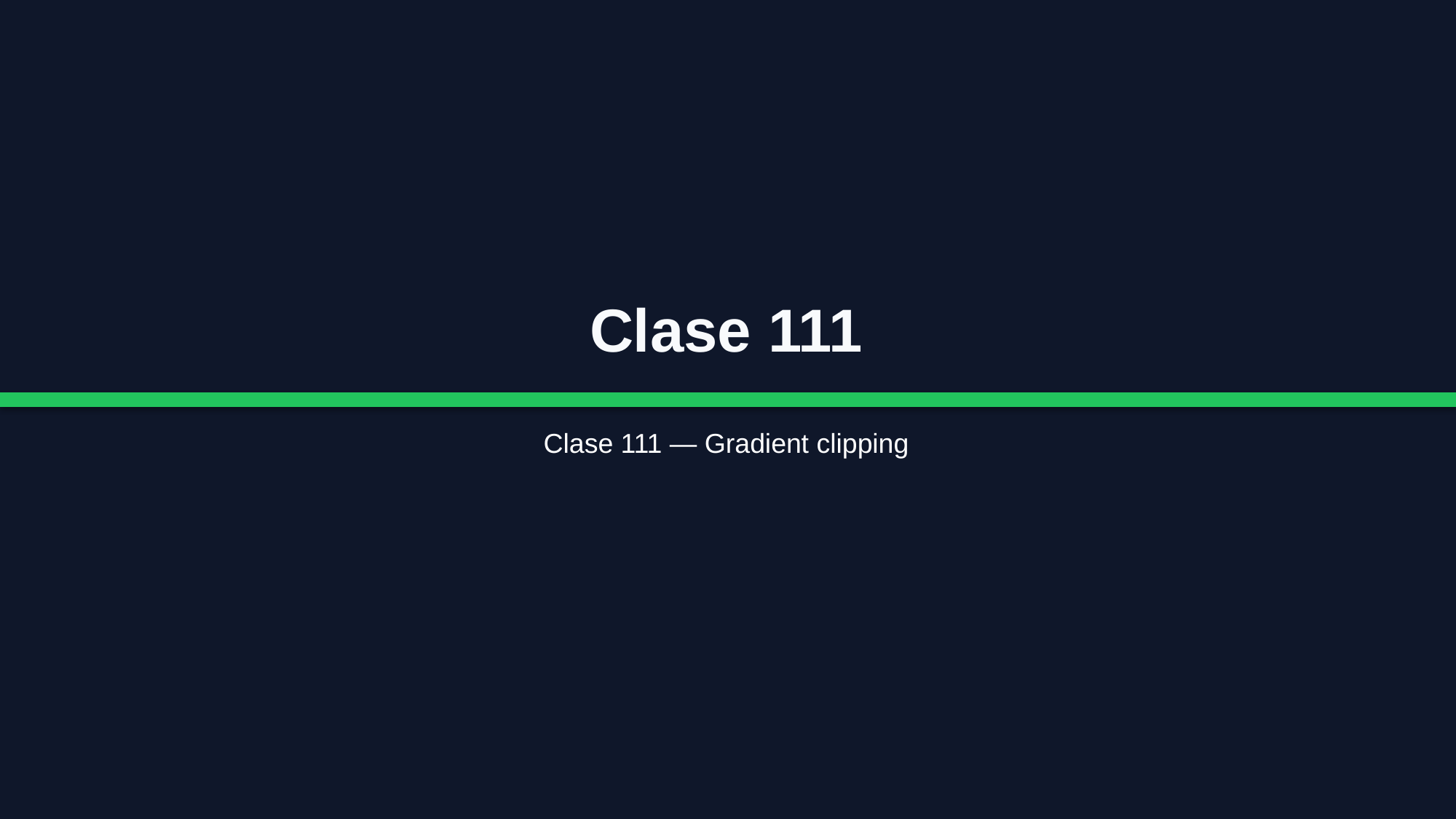

Clase 111

Clase 111 — Gradient clipping